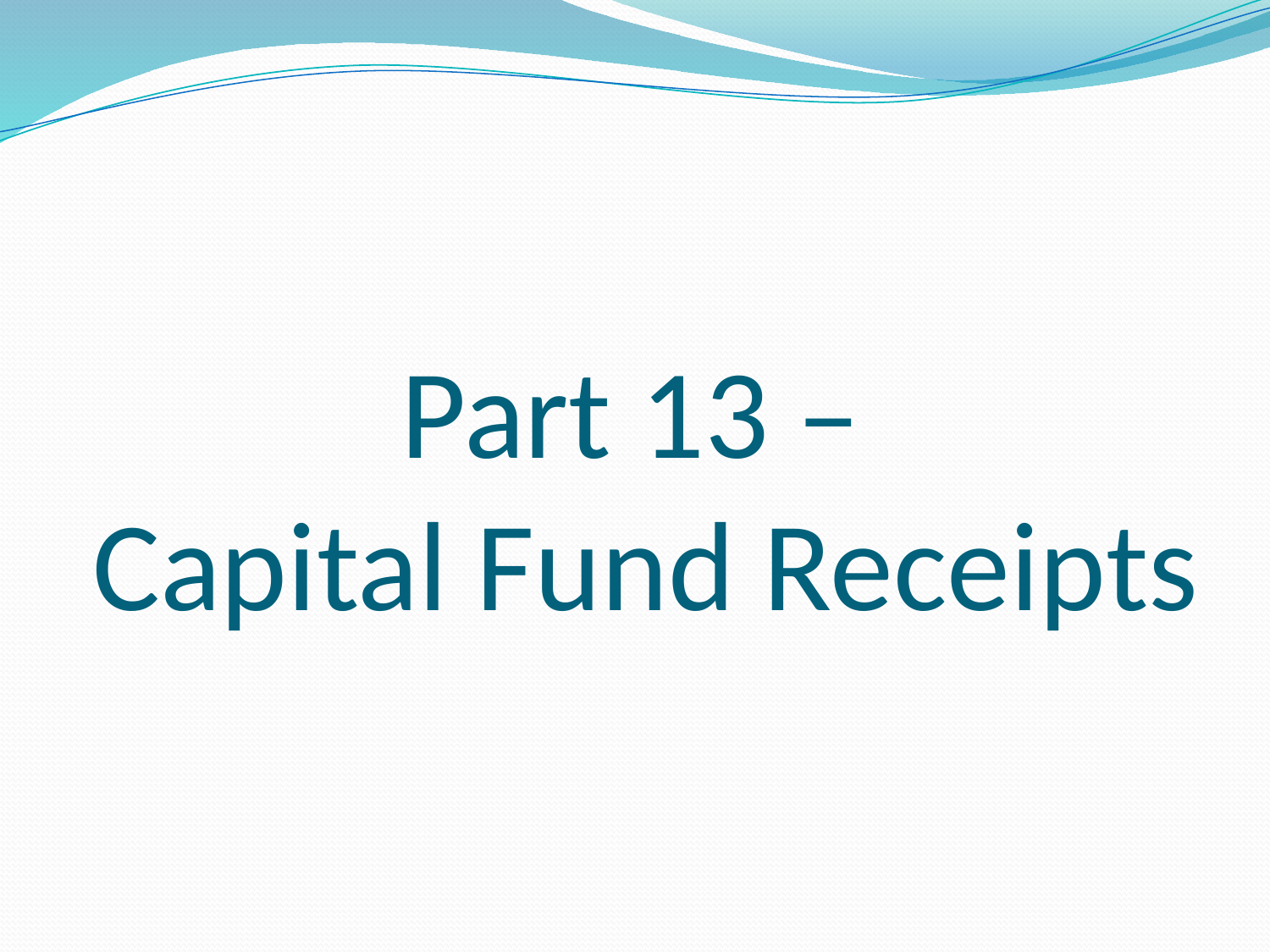

# Part 13 – Capital Fund Receipts